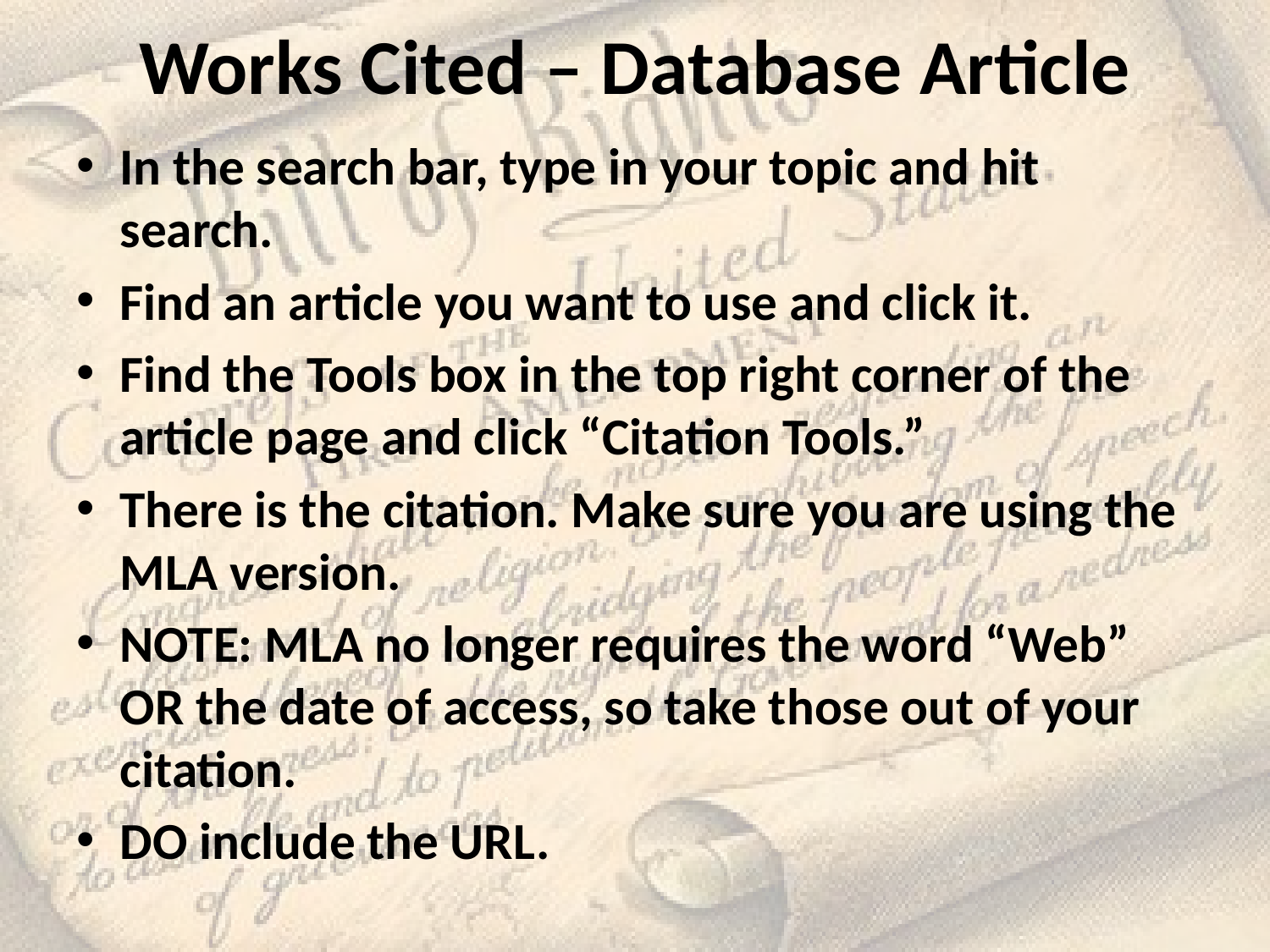

# Works Cited – Database Article
In the search bar, type in your topic and hit search.
Find an article you want to use and click it.
Find the Tools box in the top right corner of the article page and click “Citation Tools.”
There is the citation. Make sure you are using the MLA version.
NOTE: MLA no longer requires the word “Web” OR the date of access, so take those out of your citation.
DO include the URL.